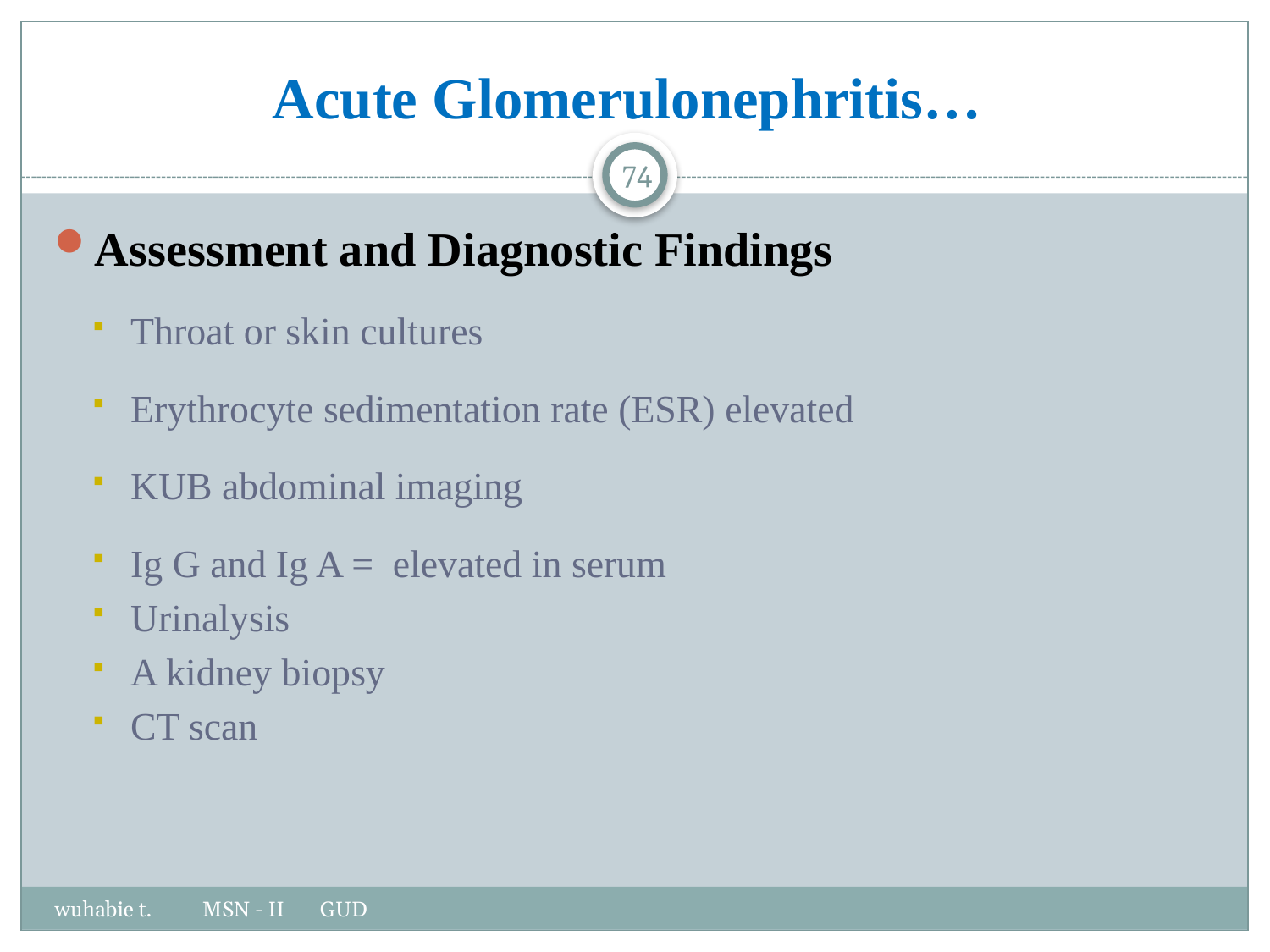

# Acute Glomerulonephritis…
74
Assessment and Diagnostic Findings
Throat or skin cultures
Erythrocyte sedimentation rate (ESR) elevated
KUB abdominal imaging
Ig G and Ig A =  elevated in serum
Urinalysis
A kidney biopsy
CT scan

wuhabie t.          MSN - II       GUD